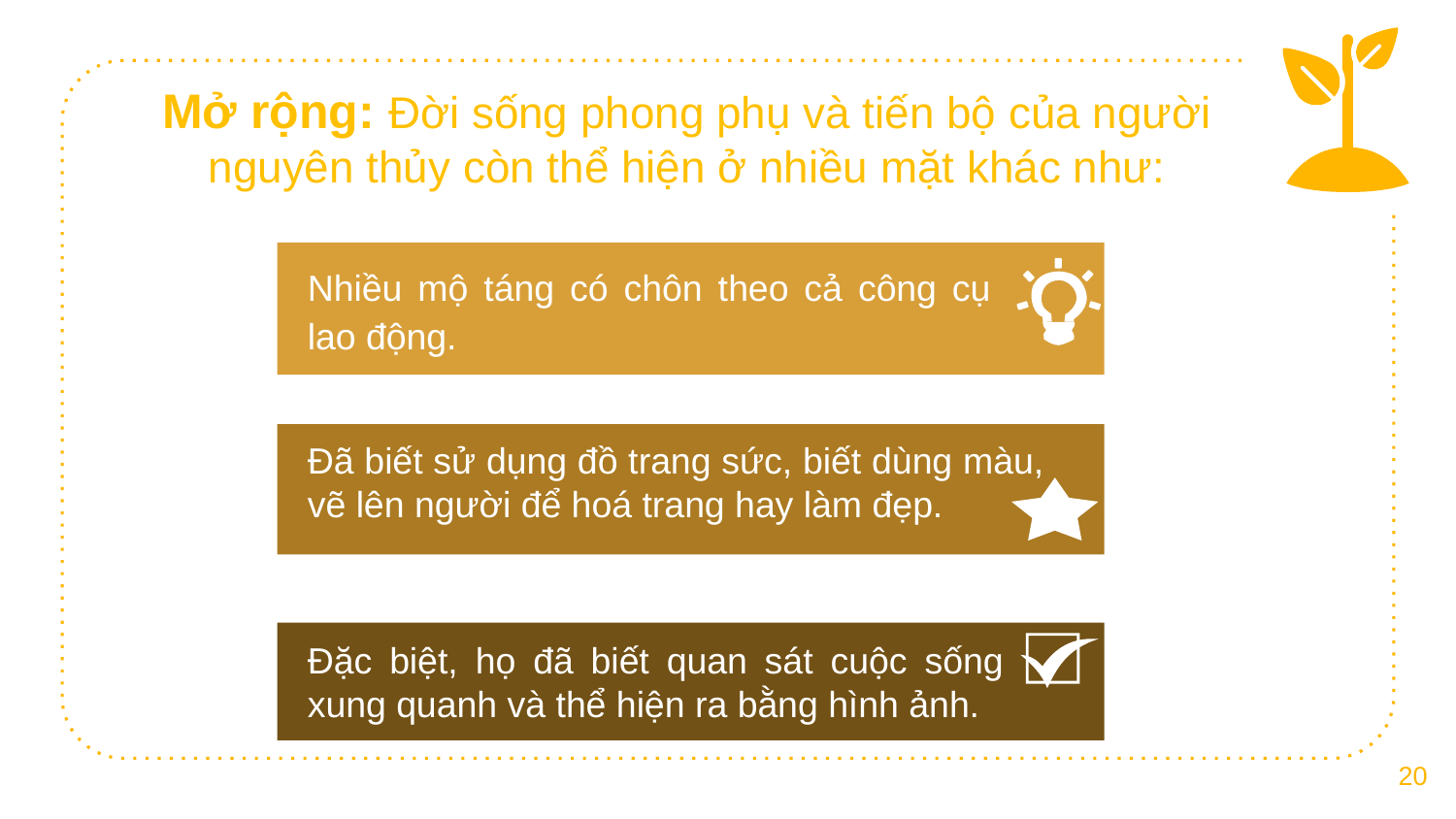

Mở rộng: Đời sống phong phụ và tiến bộ của người nguyên thủy còn thể hiện ở nhiều mặt khác như:

Nhiều mộ táng có chôn theo cả công cụ lao động.

Đã biết sử dụng đồ trang sức, biết dùng màu, vẽ lên người để hoá trang hay làm đẹp.

Đặc biệt, họ đã biết quan sát cuộc sống xung quanh và thể hiện ra bằng hình ảnh.

20